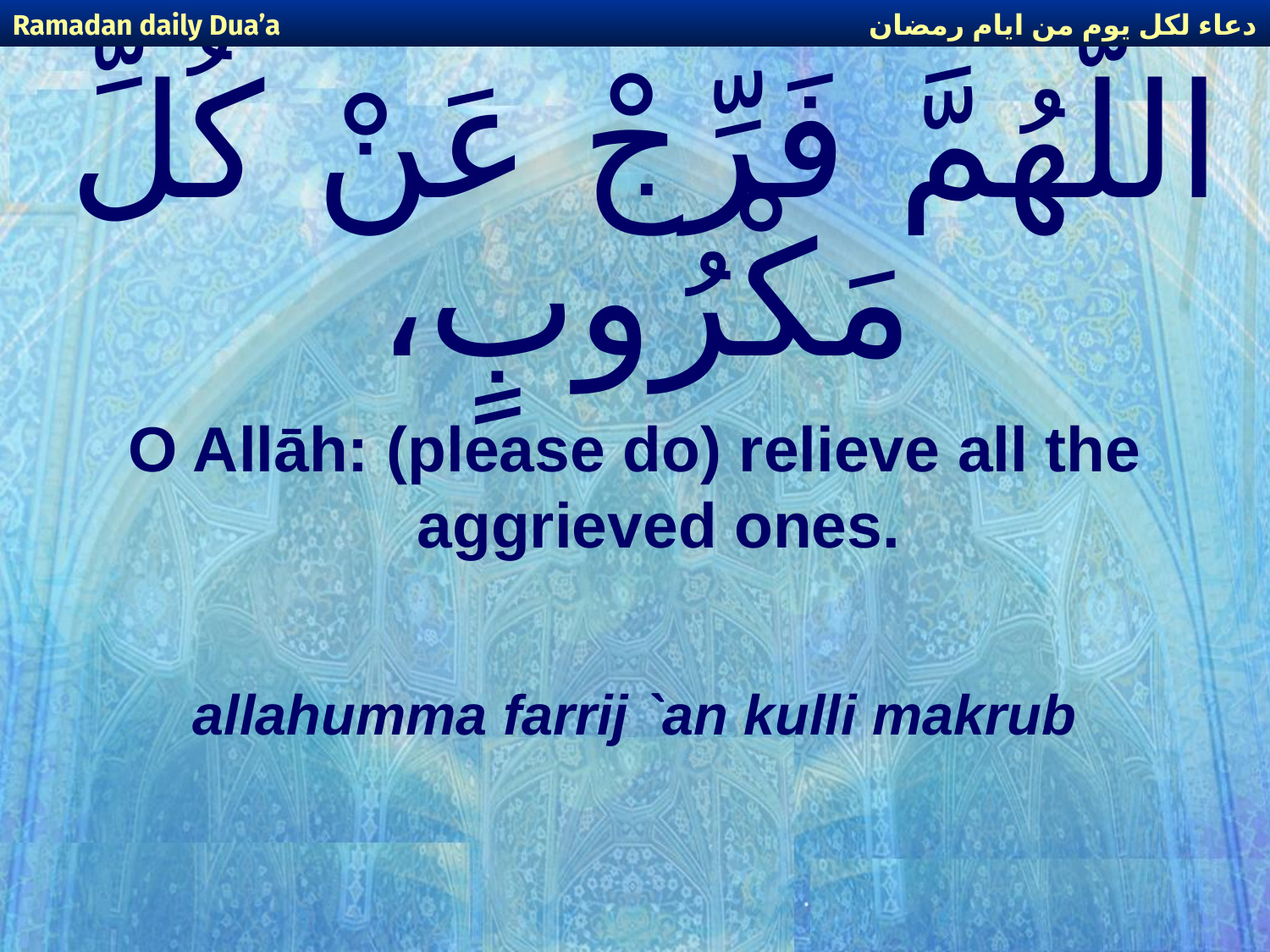

دعاء لكل يوم من ايام رمضان
Ramadan daily Dua’a
# اللّهُمَّ فَرِّجْ عَنْ كُلِّ مَكْرُوبٍ،
O Allāh: (please do) relieve all the aggrieved ones.
allahumma farrij `an kulli makrub